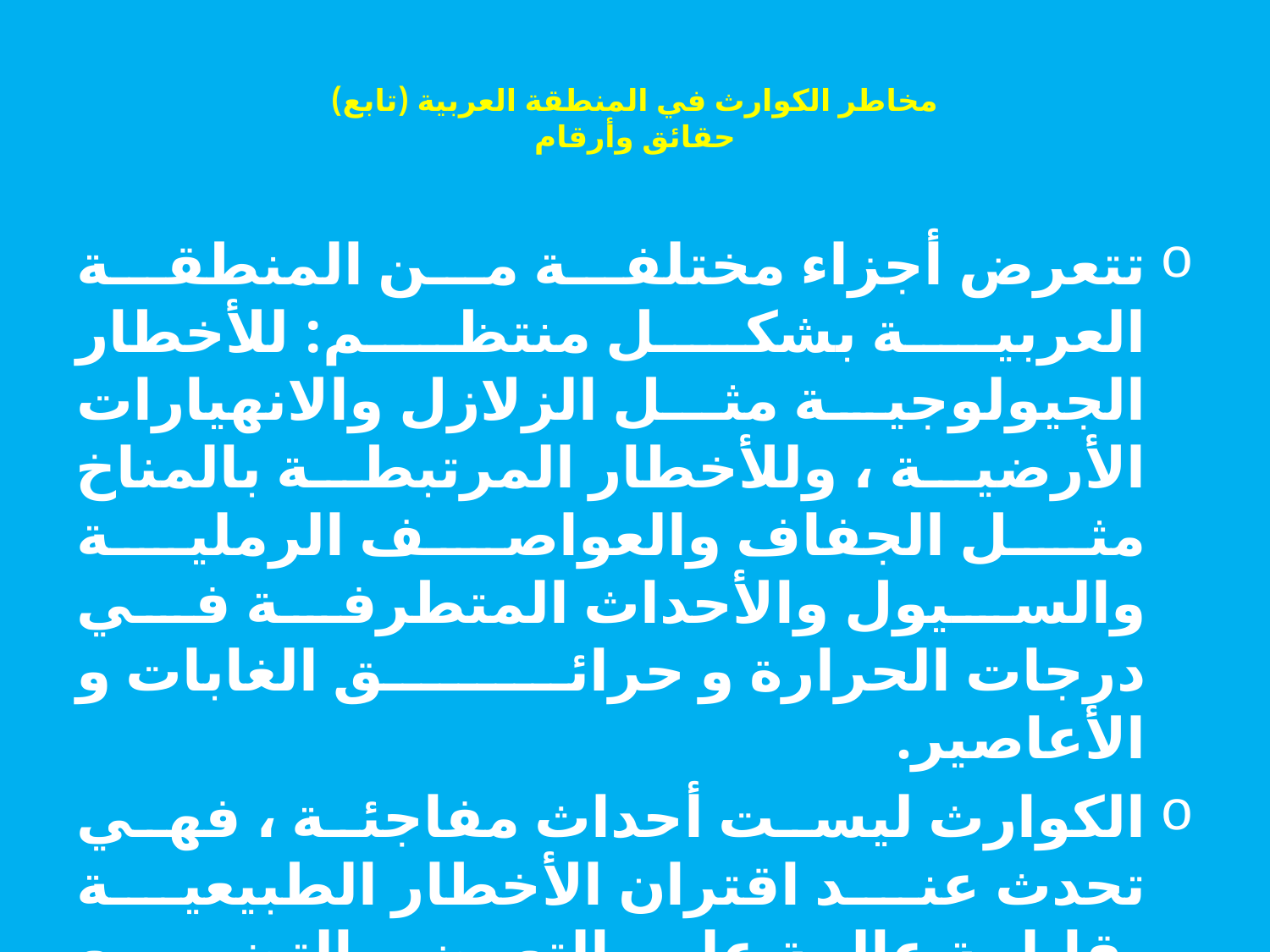

# مخاطر الكوارث في المنطقة العربية (تابع) حقائق وأرقام
تتعرض أجزاء مختلفة من المنطقة العربية بشكل منتظم: للأخطار الجيولوجية مثل الزلازل والانهيارات الأرضية ، وللأخطار المرتبطة بالمناخ مثل الجفاف والعواصف الرملية والسيول والأحداث المتطرفة في درجات الحرارة و حرائق الغابات و الأعاصير.
الكوارث ليست أحداث مفاجئة ، فهي تحدث عند اقتران الأخطار الطبيعية بقابلية عالية على التعرض والتضررمع ضعف القدرة على المجابهة.